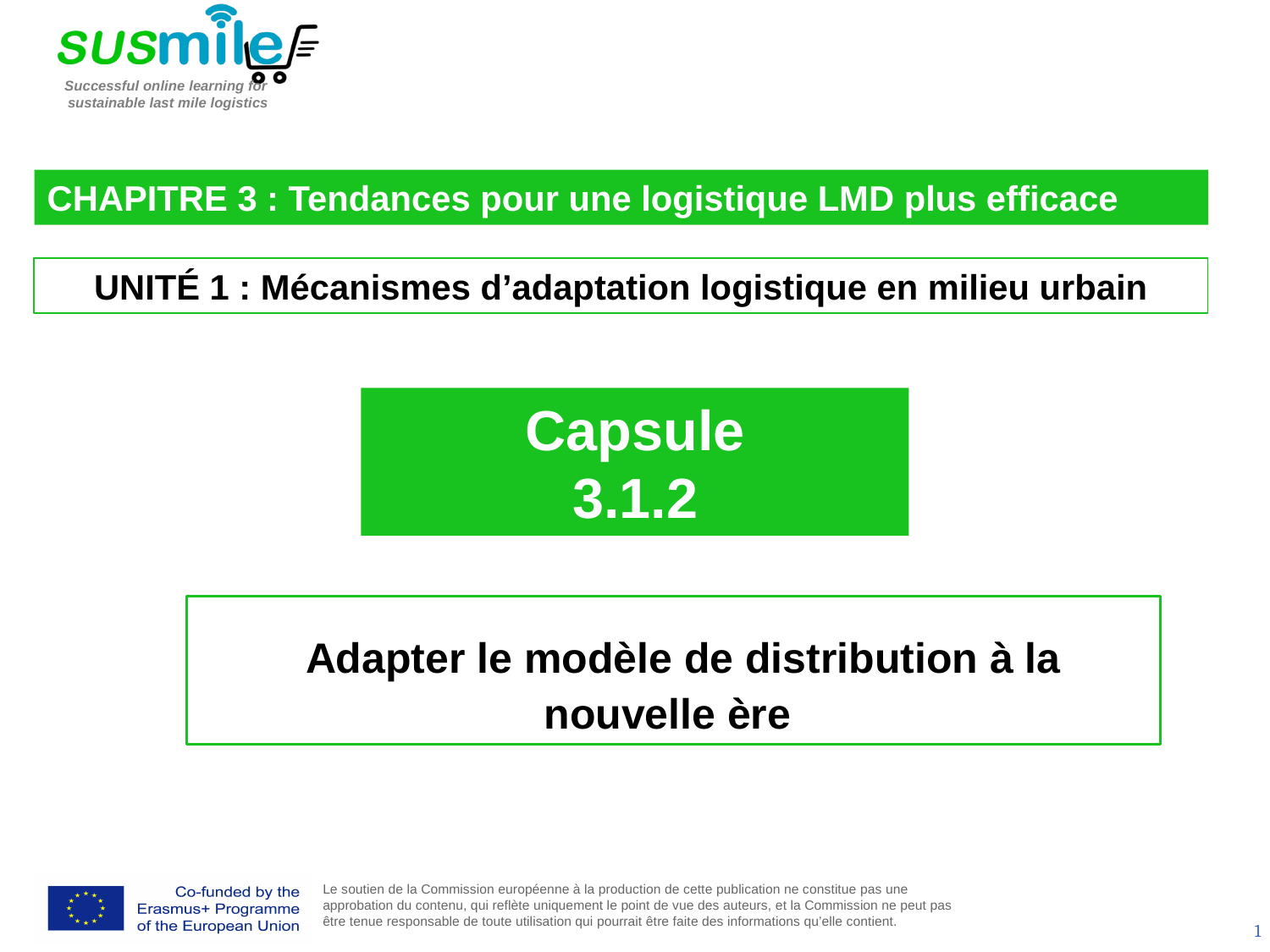

CHAPITRE 3 : Tendances pour une logistique LMD plus efficace
UNITÉ 1 : Mécanismes d’adaptation logistique en milieu urbain
Capsule
3.1.2
 Adapter le modèle de distribution à la nouvelle ère
1